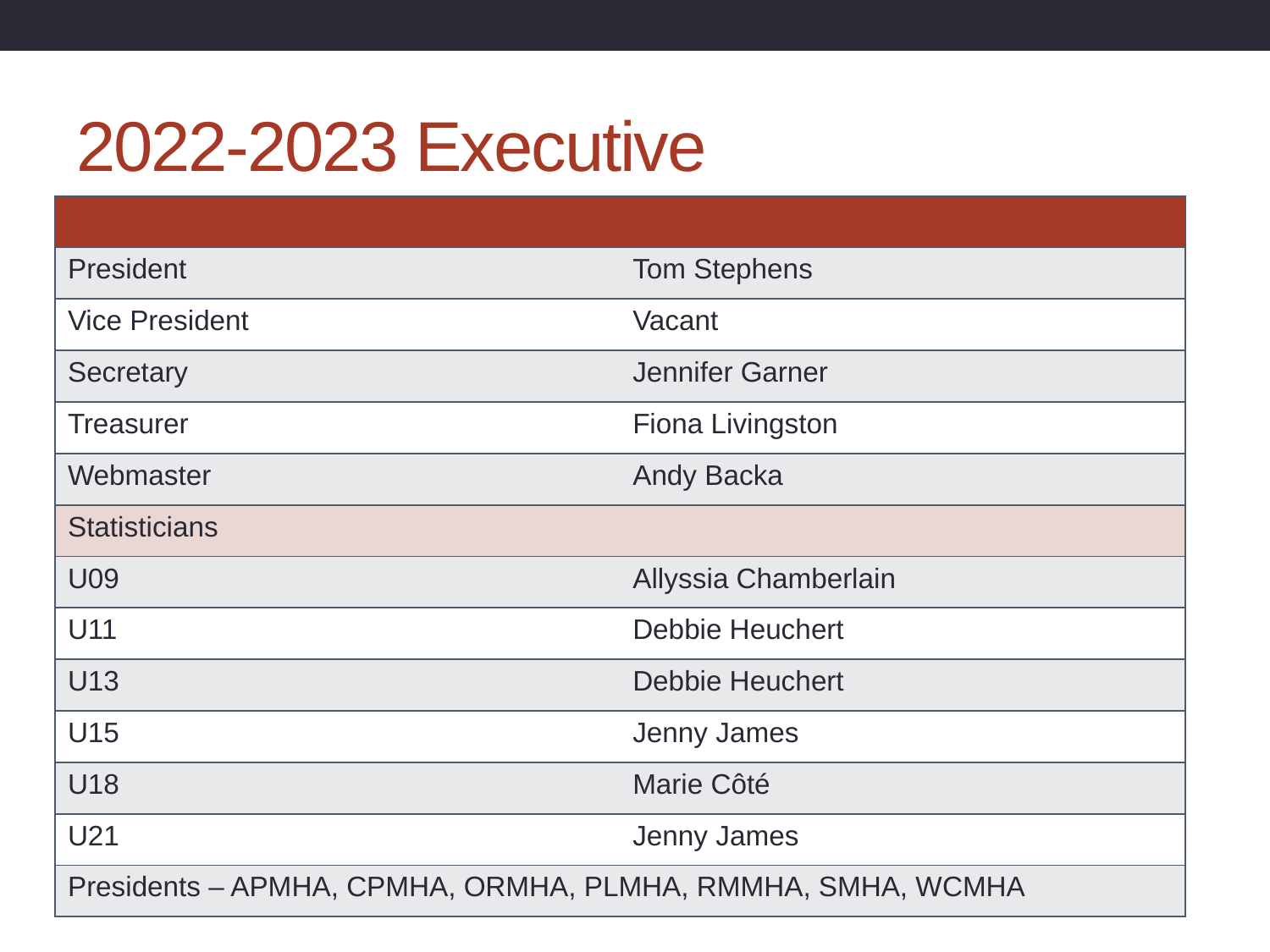

4
# 2022-2023 Executive
|  |  |
| --- | --- |
| President | Tom Stephens |
| Vice President | Vacant |
| Secretary | Jennifer Garner |
| Treasurer | Fiona Livingston |
| Webmaster | Andy Backa |
| Statisticians |  |
| U09 | Allyssia Chamberlain |
| U11 | Debbie Heuchert |
| U13 | Debbie Heuchert |
| U15 | Jenny James |
| U18 | Marie Côté |
| U21 | Jenny James |
| Presidents – APMHA, CPMHA, ORMHA, PLMHA, RMMHA, SMHA, WCMHA |  |